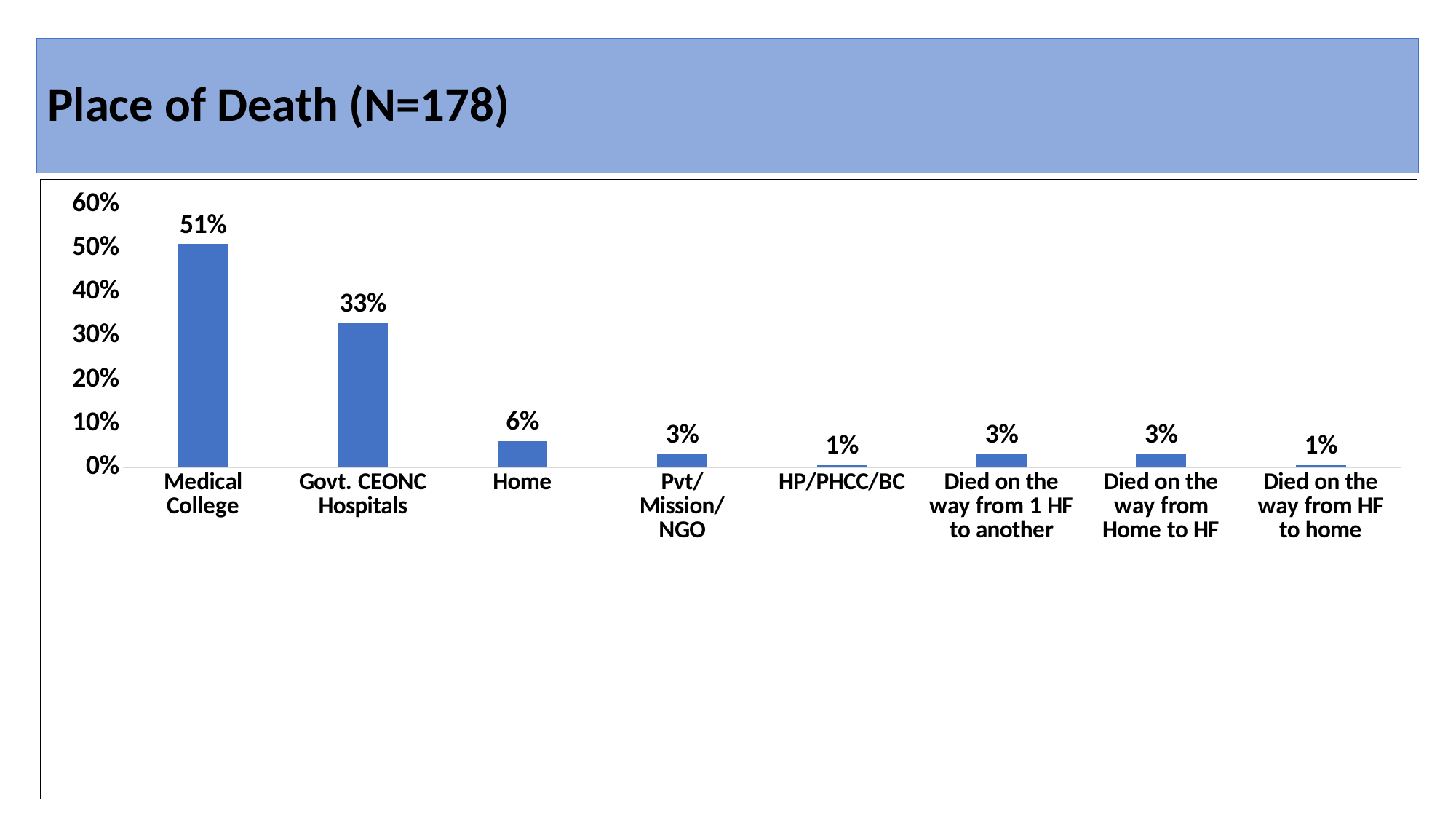

# मृत्यु भएको स्थान (N=178)
Place of Death (N=178)

### Chart

| Category | 2078/79 (%) |
|---|---|
| Medical College | 0.51 |
| Govt. CEONC Hospitals | 0.33 |
| Home | 0.06 |
| Pvt/Mission/NGO | 0.03 |
| HP/PHCC/BC | 0.005 |
| Died on the way from 1 HF to another | 0.03 |
| Died on the way from Home to HF | 0.03 |
| Died on the way from HF to home | 0.005 |